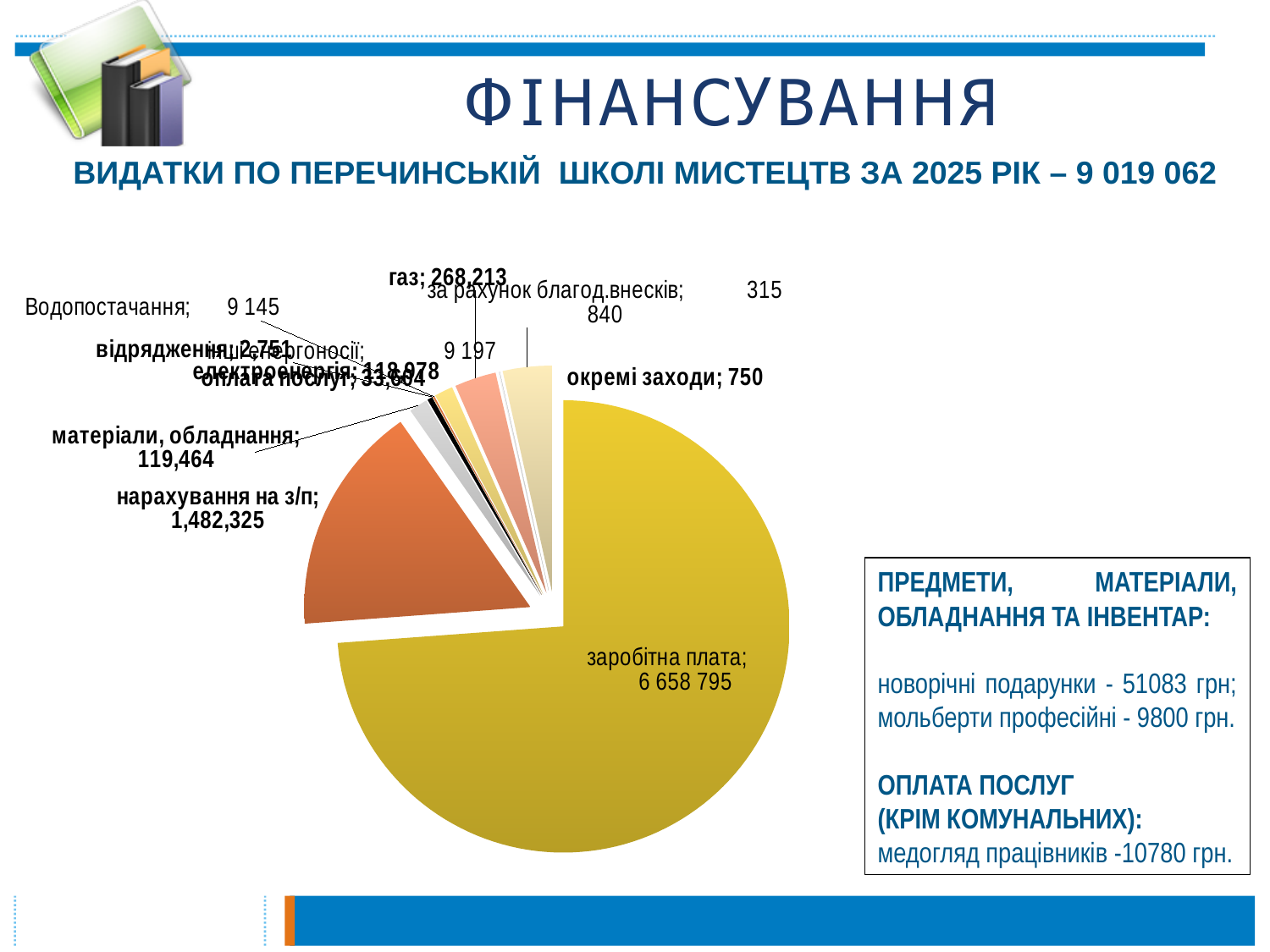

# ФІНАНСУВАННЯ
ВИДАТКИ ПО ПЕРЕЧИНСЬКІЙ  ШКОЛІ МИСТЕЦТВ ЗА 2025 РІК – 9 019 062

### Chart

| Category | видатки ПШМ |
|---|---|
| заробітна плата | 6658795.0 |
| нарахування на з/п | 1482325.0 |
| матеріали, обладнання | 119464.0 |
| оплата послуг | 33604.0 |
| відрядження | 2751.0 |
| водопостачання | 9145.0 |
| електроенергія | 118978.0 |
| газ | 268213.0 |
| інші енергоносії | 9197.0 |
| окремі заходи | 750.0 |
| за рахунок благод.внесків | 315840.0 |
ПРЕДМЕТИ, МАТЕРІАЛИ, ОБЛАДНАННЯ ТА ІНВЕНТАР:

новорічні подарунки - 51083 грн; мольберти професійні - 9800 грн.

ОПЛАТА ПОСЛУГ
(КРІМ КОМУНАЛЬНИХ):
медогляд працівників -10780 грн.